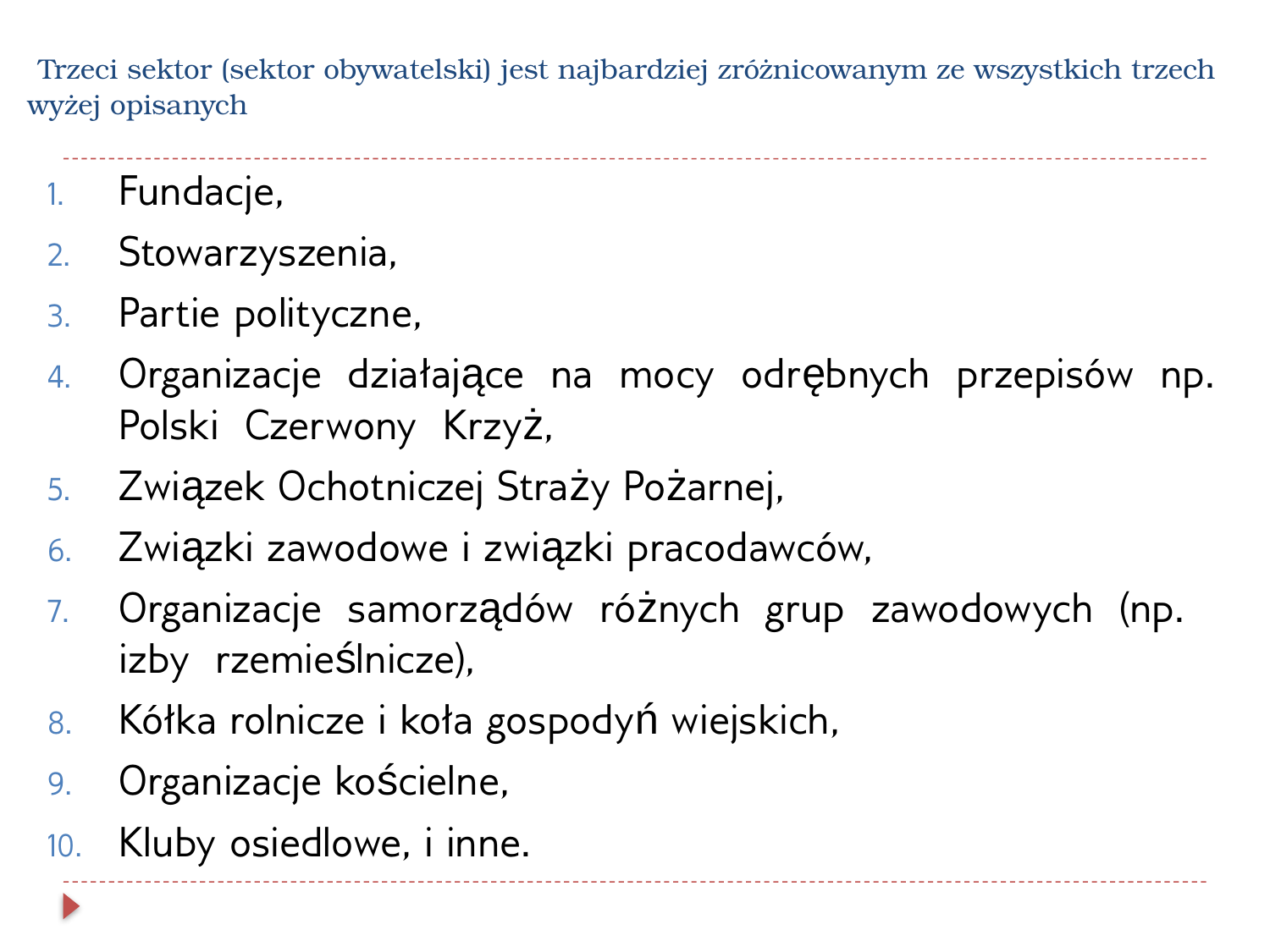

# Trzeci sektor (sektor obywatelski) jest najbardziej zróżnicowanym ze wszystkich trzech wyżej opisanych
Fundacje,
Stowarzyszenia,
Partie polityczne,
Organizacje  działające  na  mocy  odrębnych  przepisów  np. 
Polski  Czerwony  Krzyż,
Związek Ochotniczej Straży Pożarnej,
Związki zawodowe i związki pracodawców,
Organizacje  samorządów  różnych  grup  zawodowych  (np.  izby  rzemieślnicze),
Kółka rolnicze i koła gospodyń wiejskich,
Organizacje kościelne,
Kluby osiedlowe, i inne.